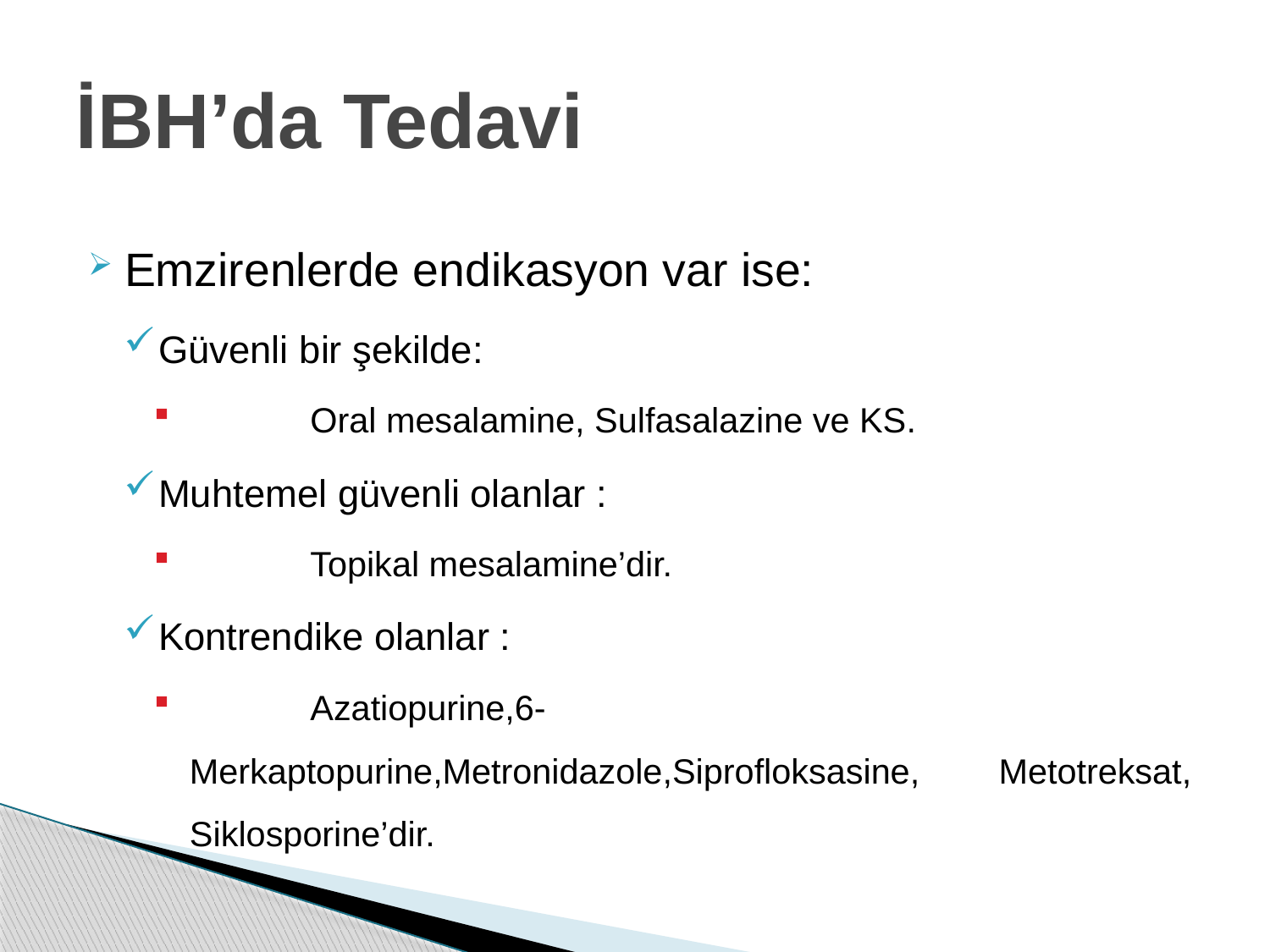

# İBH’da Tedavi
Emzirenlerde endikasyon var ise:
Güvenli bir şekilde:
	Oral mesalamine, Sulfasalazine ve KS.
Muhtemel güvenli olanlar :
	Topikal mesalamine’dir.
Kontrendike olanlar :
	Azatiopurine,6-Merkaptopurine,Metronidazole,Siprofloksasine, Metotreksat, Siklosporine’dir.